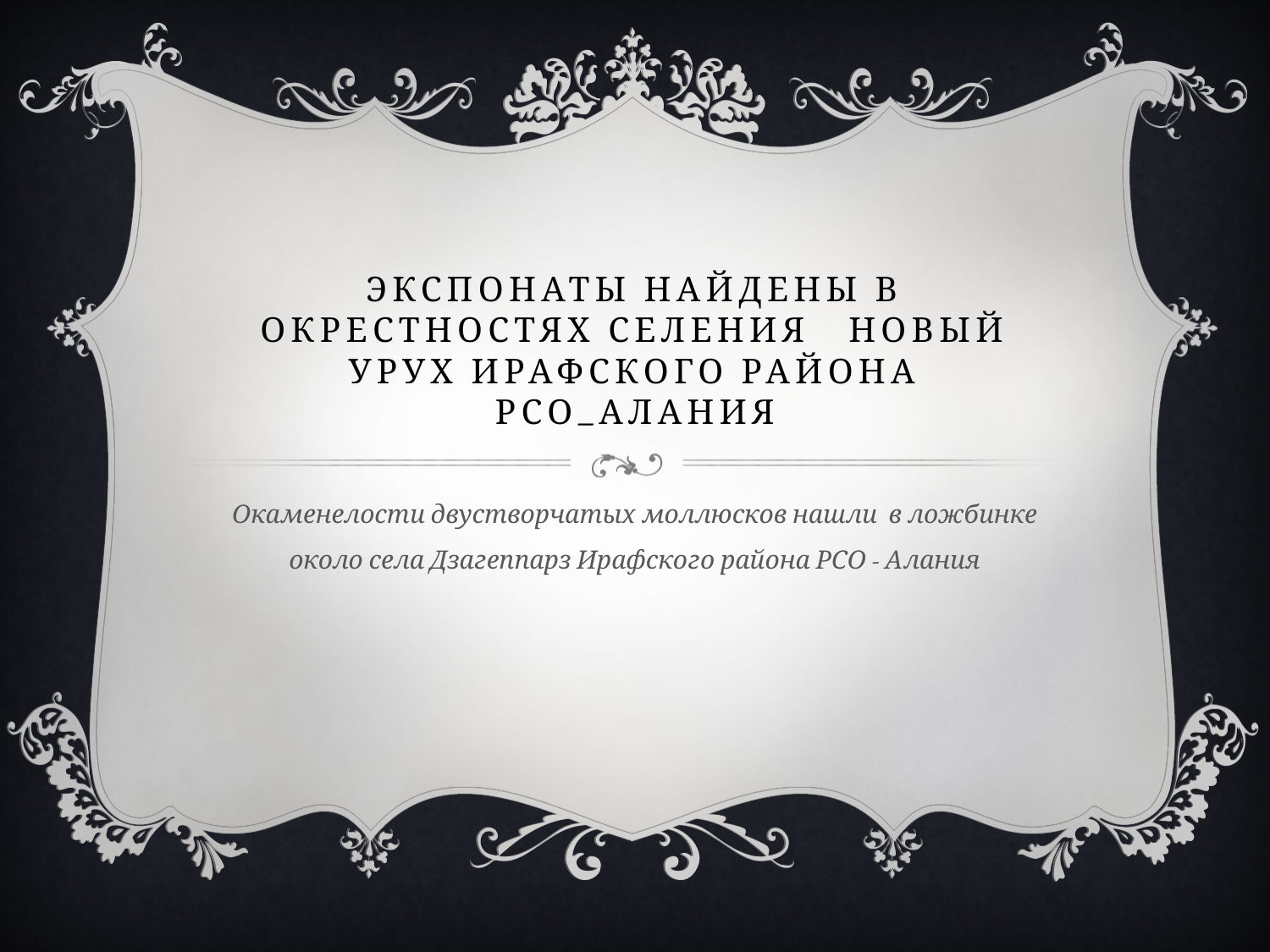

# Экспонаты найдены в окрестностях селения   Новый Урух Ирафского района РСО_Алания
Окаменелости двустворчатых моллюсков нашли  в ложбинке около села Дзагеппарз Ирафского района РСО - Алания